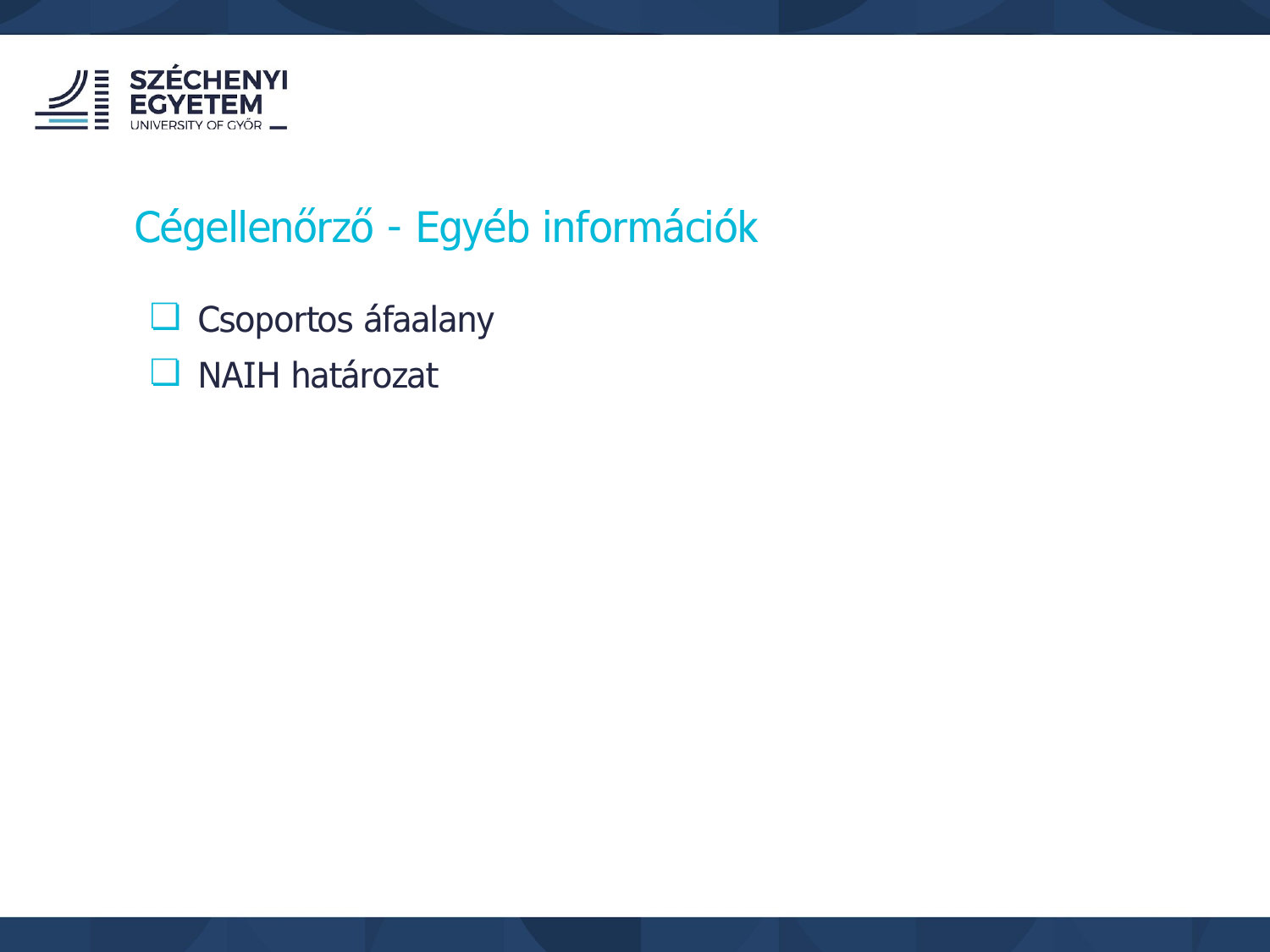

Cégellenőrző - Egyéb információk
Csoportos áfaalany
NAIH határozat